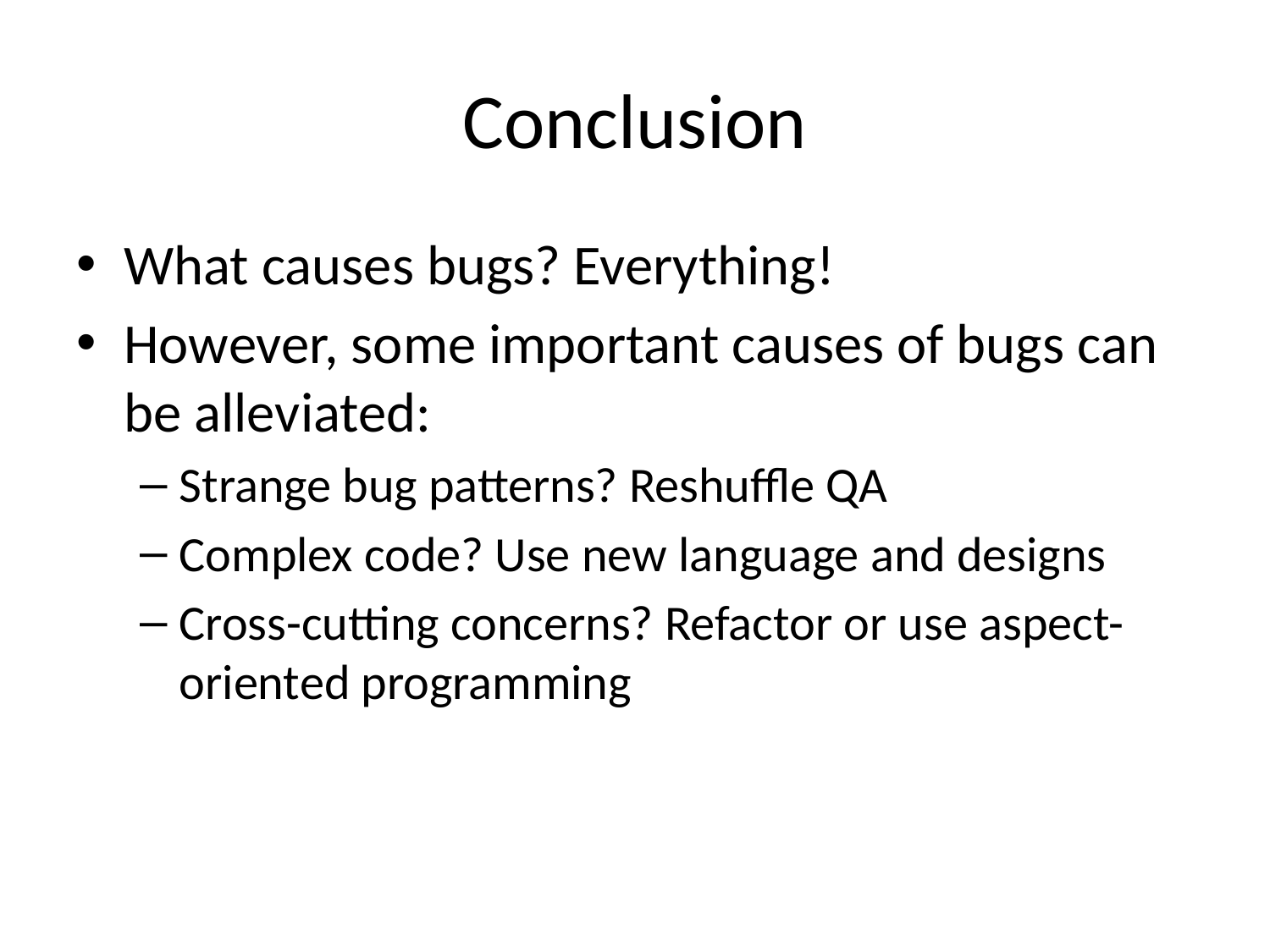

# Conclusion
What causes bugs? Everything!
However, some important causes of bugs can be alleviated:
Strange bug patterns? Reshuffle QA
Complex code? Use new language and designs
Cross-cutting concerns? Refactor or use aspect-oriented programming